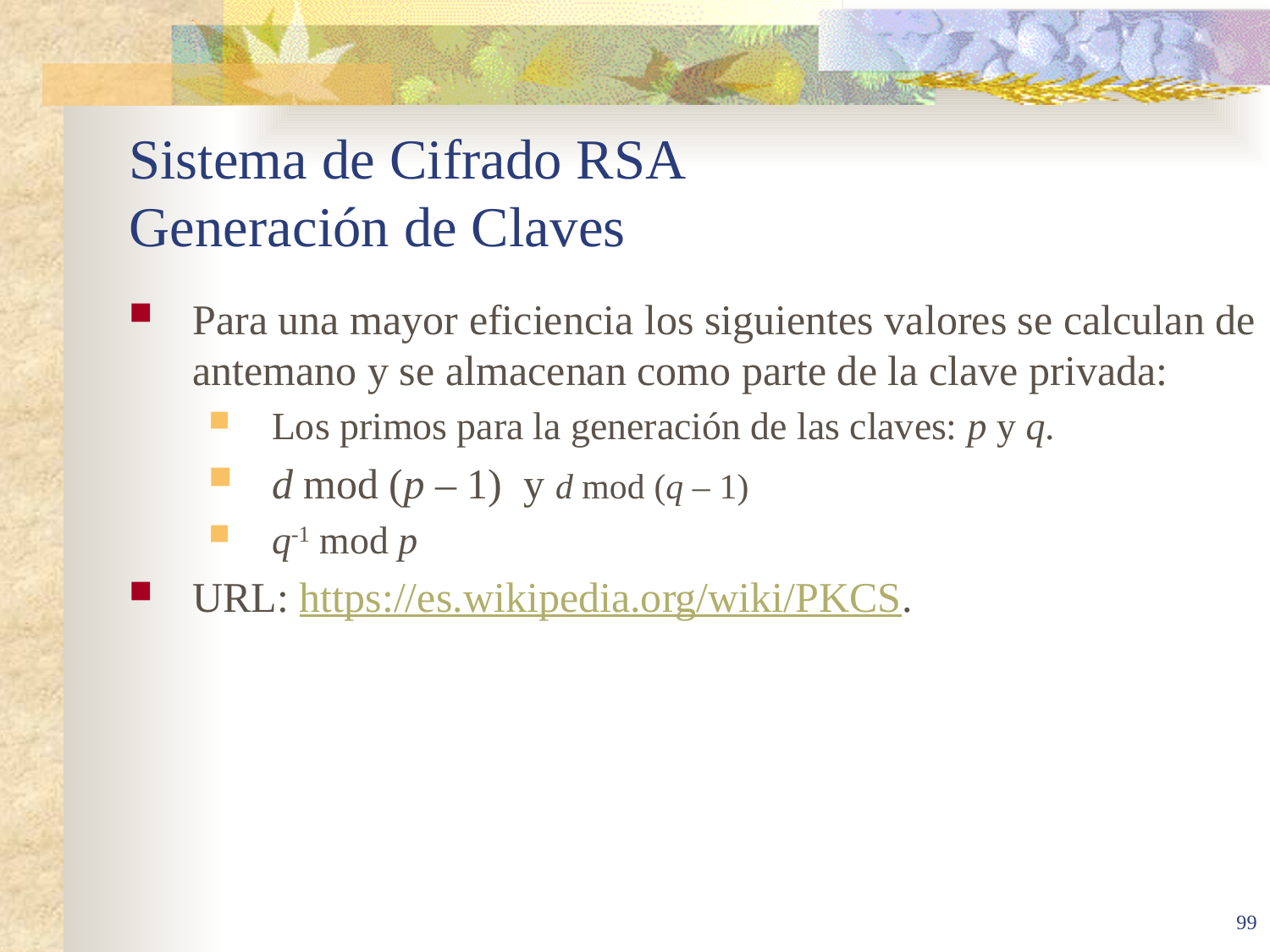

# Sistema de Cifrado RSA Generación de Claves
Para una mayor eficiencia los siguientes valores se calculan de antemano y se almacenan como parte de la clave privada:
Los primos para la generación de las claves: p y q.
d mod (p – 1)  y d mod (q – 1)
q-1 mod p
URL: https://es.wikipedia.org/wiki/PKCS.

99